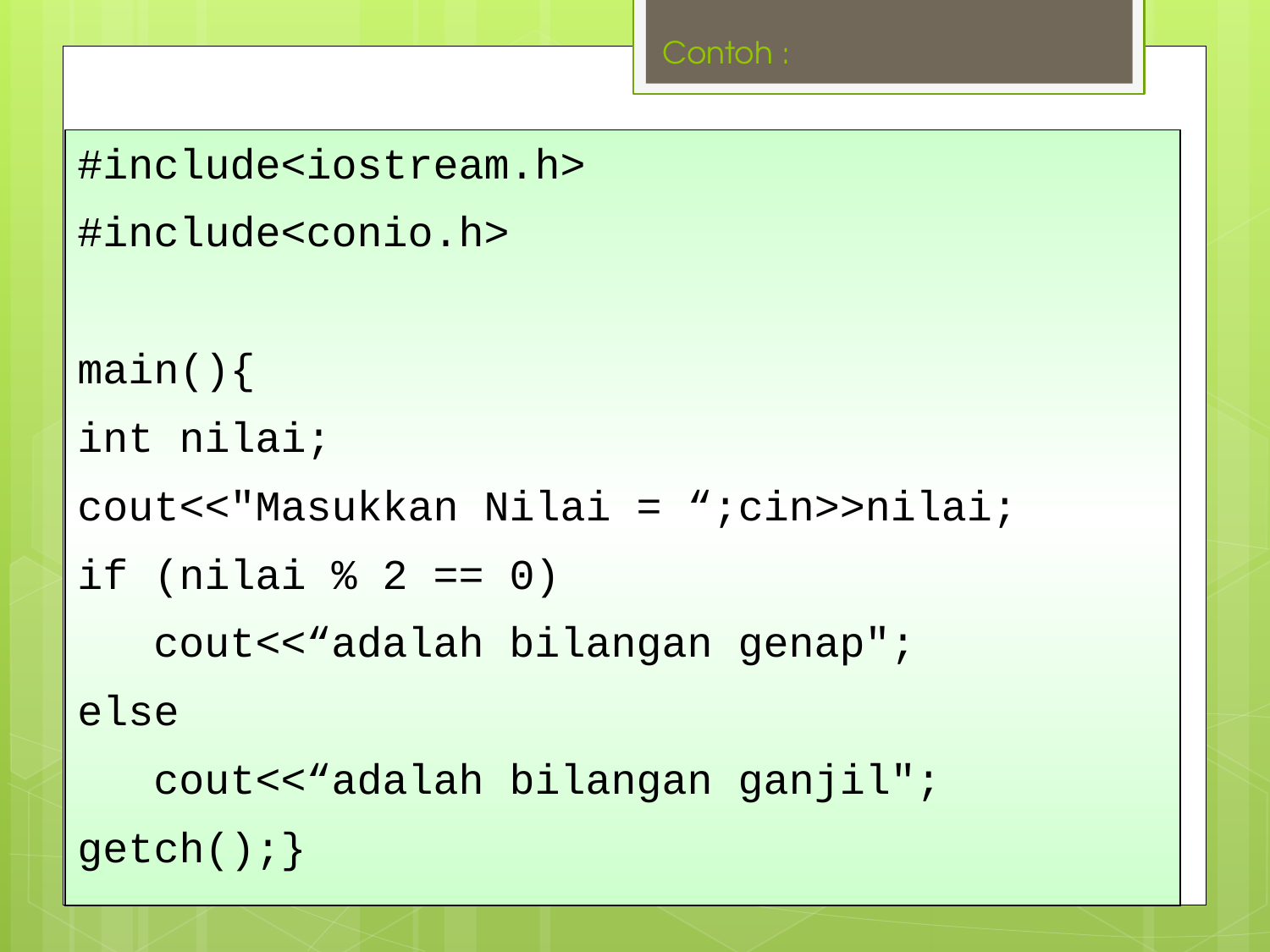

# Contoh :
#include<iostream.h>
#include<conio.h>

main(){
int nilai;
cout<<"Masukkan Nilai = “;cin>>nilai;
if (nilai % 2 == 0)
   cout<<“adalah bilangan genap";
else
   cout<<“adalah bilangan ganjil";
getch();}